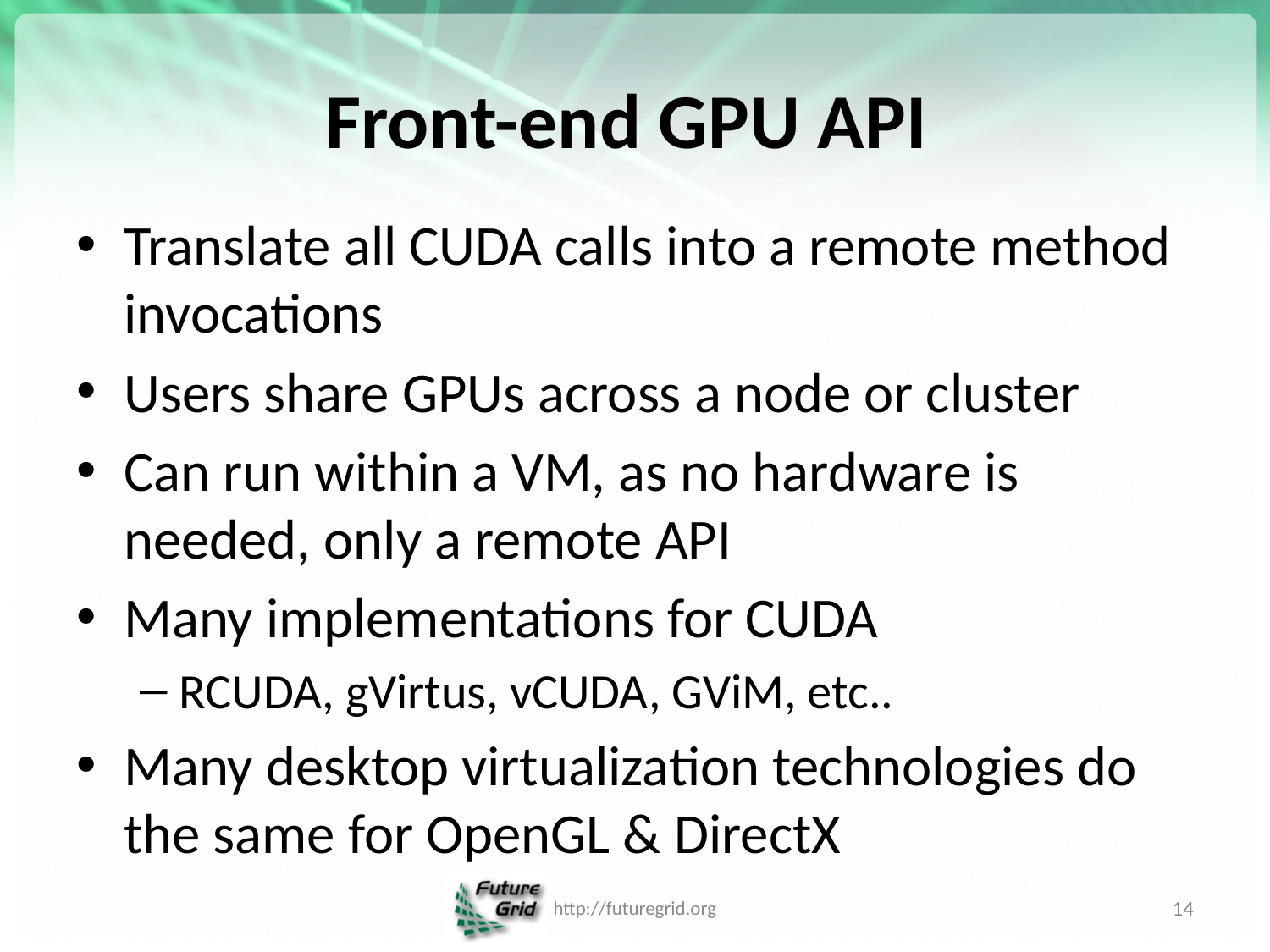

# Front-end GPU API
Translate all CUDA calls into a remote method invocations
Users share GPUs across a node or cluster
Can run within a VM, as no hardware is needed, only a remote API
Many implementations for CUDA
RCUDA, gVirtus, vCUDA, GViM, etc..
Many desktop virtualization technologies do the same for OpenGL & DirectX
http://futuregrid.org
14